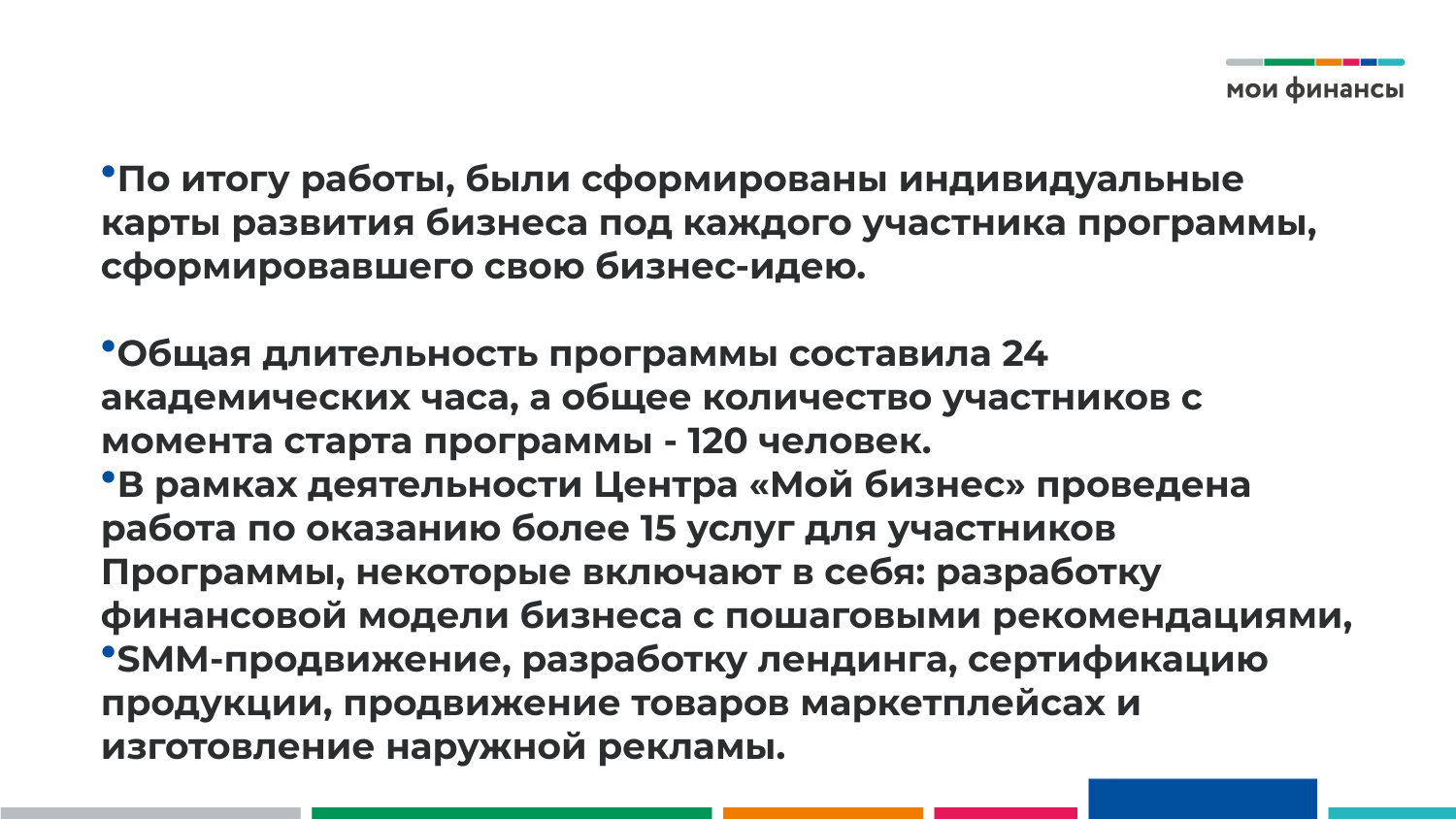

По итогу работы, были сформированы индивидуальные карты развития бизнеса под каждого участника программы, сформировавшего свою бизнес-идею.

Общая длительность программы составила 24 академических часа, а общее количество участников с момента старта программы - 120 человек.
В рамках деятельности Центра «Мой бизнес» проведена работа по оказанию более 15 услуг для участников Программы, некоторые включают в себя: разработку финансовой модели бизнеса с пошаговыми рекомендациями,
SMM-продвижение, разработку лендинга, сертификацию продукции, продвижение товаров маркетплейсах и изготовление наружной рекламы.